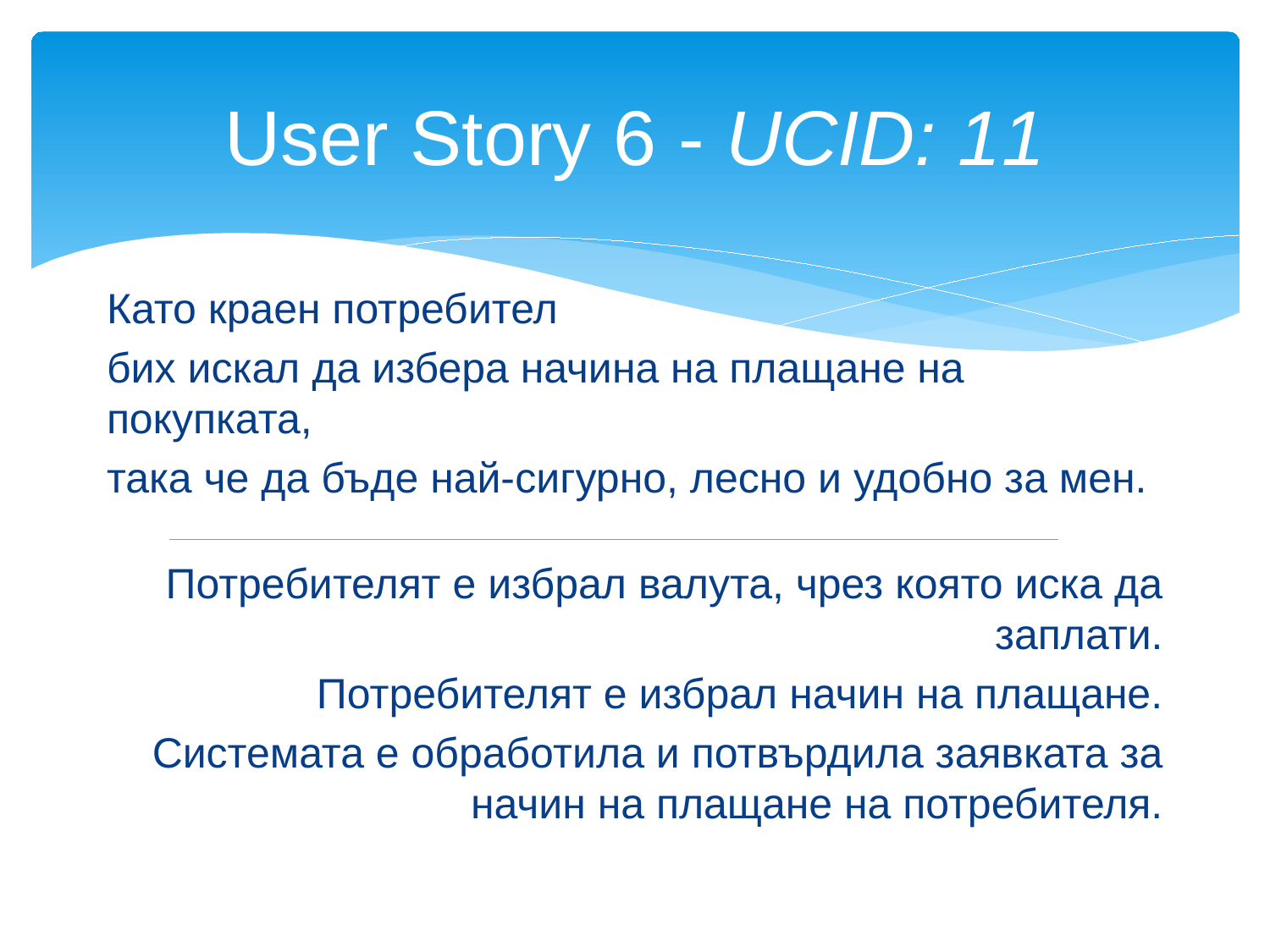

# User Story 6 - UCID: 11
Като краен потребител
бих искал да избера начина на плащане на покупката,
така че да бъде най-сигурно, лесно и удобно за мен.
Потребителят е избрал валута, чрез която иска да заплати.
Потребителят е избрал начин на плащане.
Системата е обработила и потвърдила заявката за начин на плащане на потребителя.